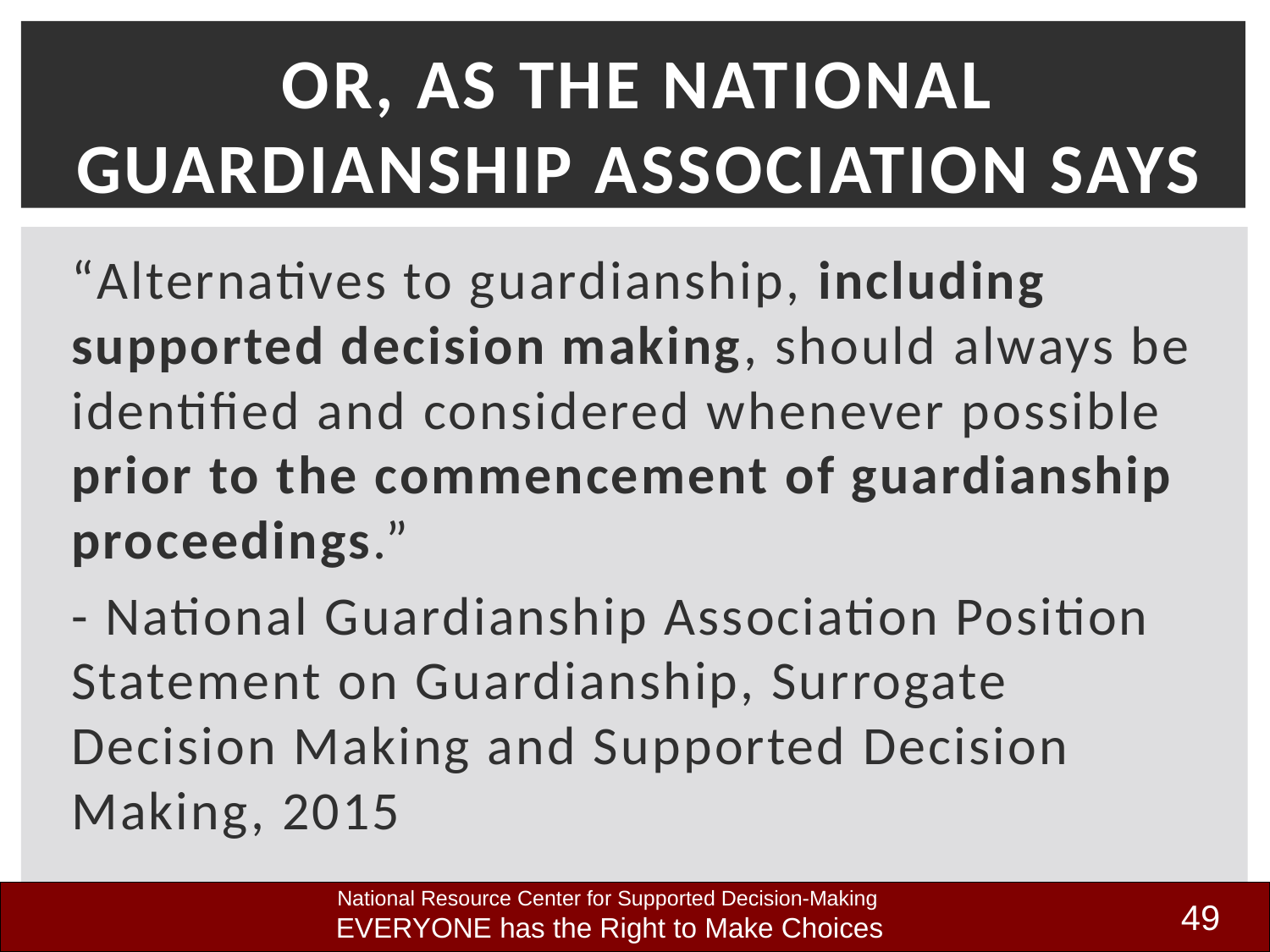

# Or, As the National Guardianship Association Says
“Alternatives to guardianship, including supported decision making, should always be identified and considered whenever possible prior to the commencement of guardianship proceedings.”
- National Guardianship Association Position Statement on Guardianship, Surrogate Decision Making and Supported Decision Making, 2015

49
National Resource Center for Supported Decision-Making
EVERYONE has the Right to Make Choices